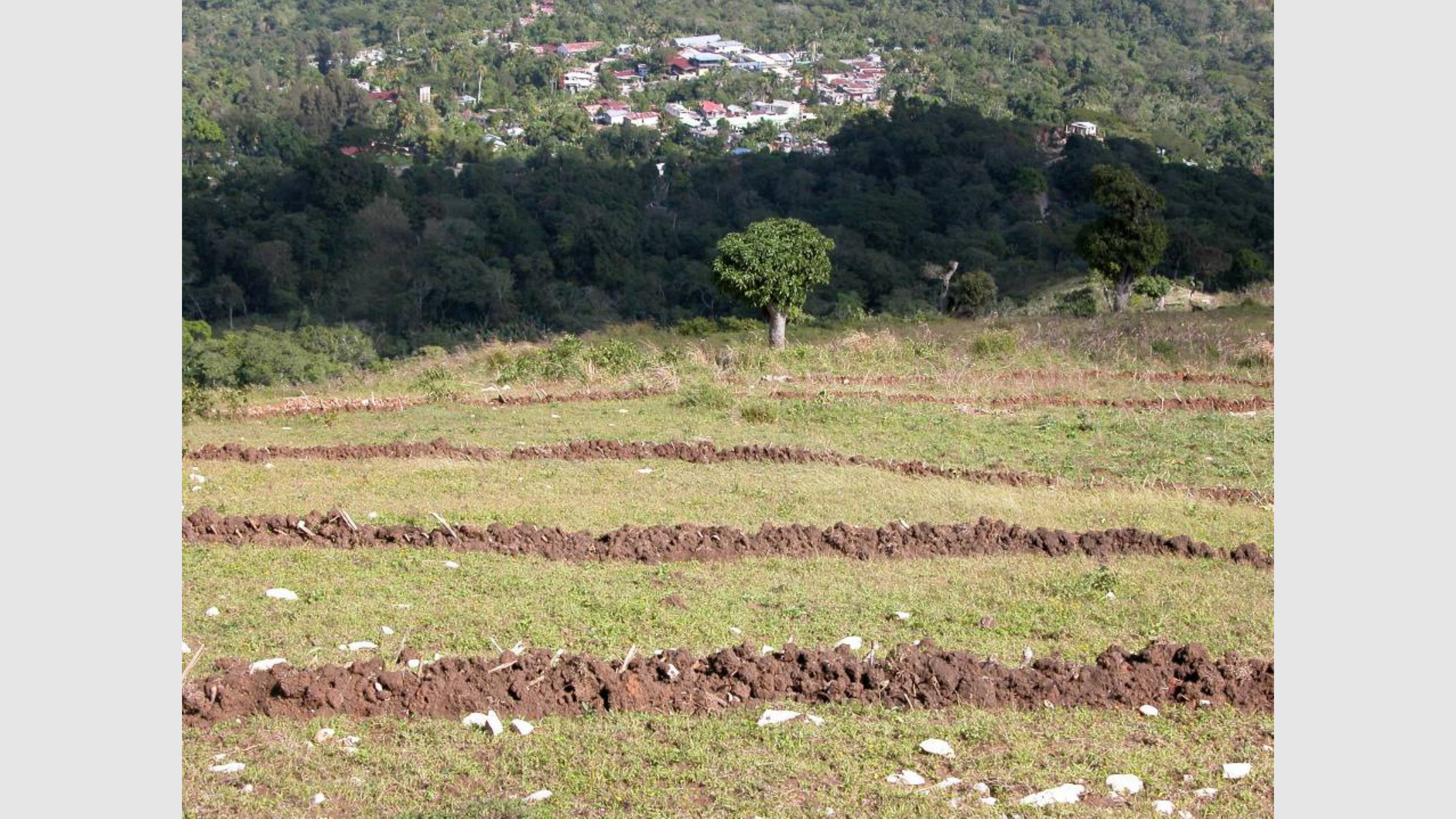

Création de haies vives plantées de canne à sucre.